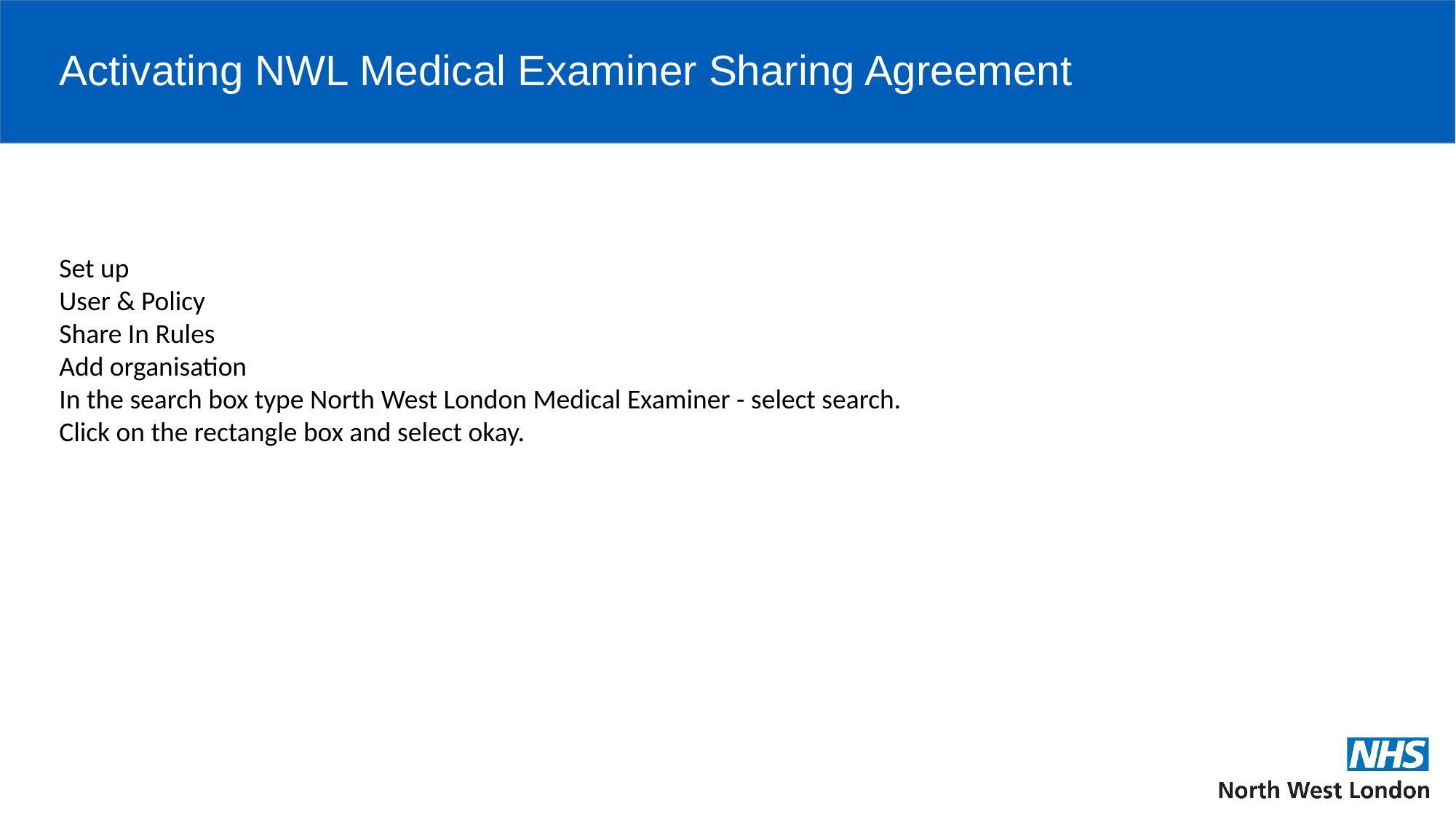

# Activating NWL Medical Examiner Sharing Agreement

Set up
User & Policy
Share In Rules
Add organisation
In the search box type North West London Medical Examiner - select search.
Click on the rectangle box and select okay.